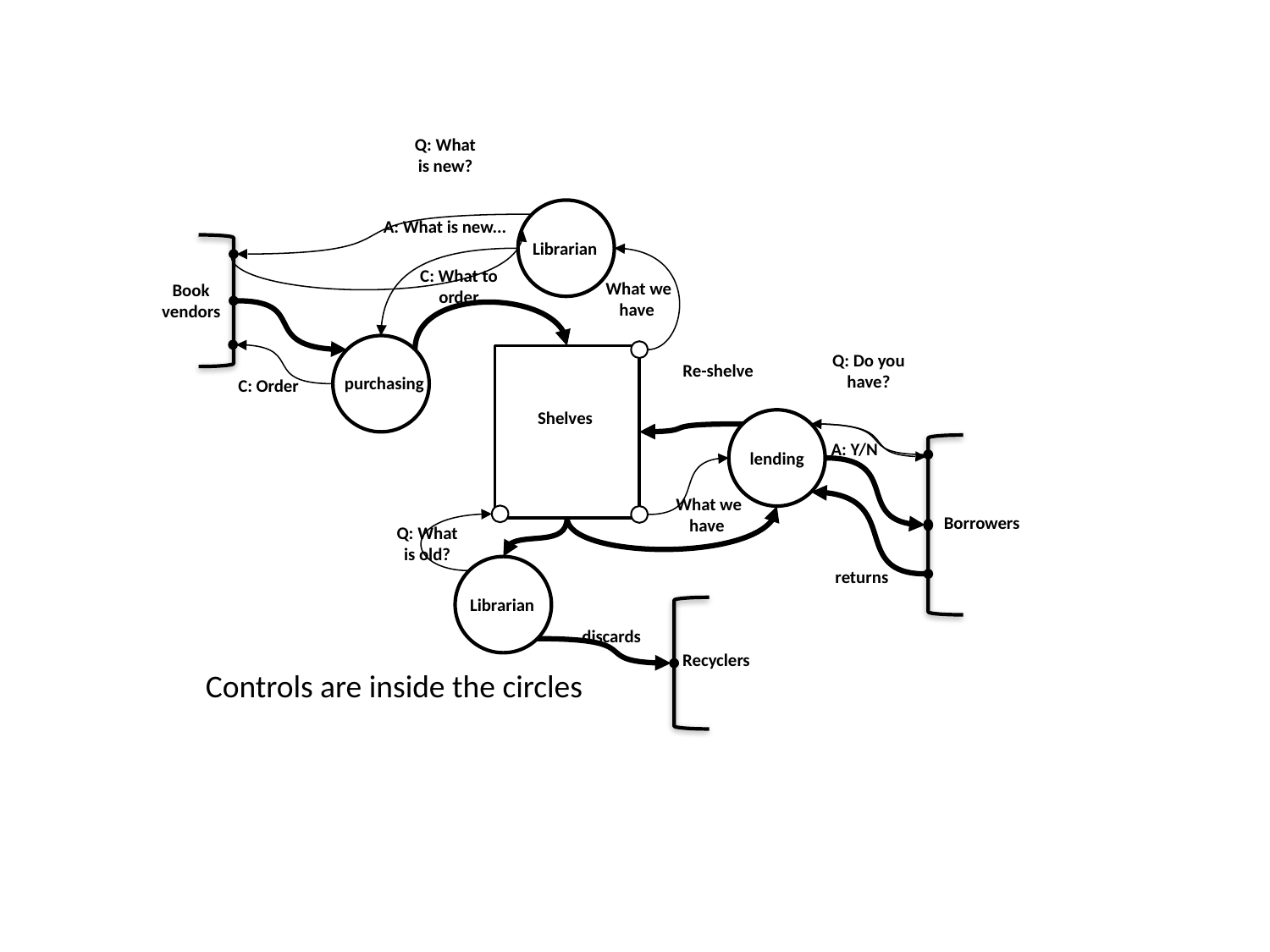

Q: What is new?

A: What is new...
Librarian

C: What to order
What we have
Book vendors

Q: Do you have?

Re-shelve
purchasing
C: Order
Shelves

A: Y/N

lending

What we have
Borrowers

Q: What is old?

returns

Librarian

discards
Recyclers
Controls are inside the circles